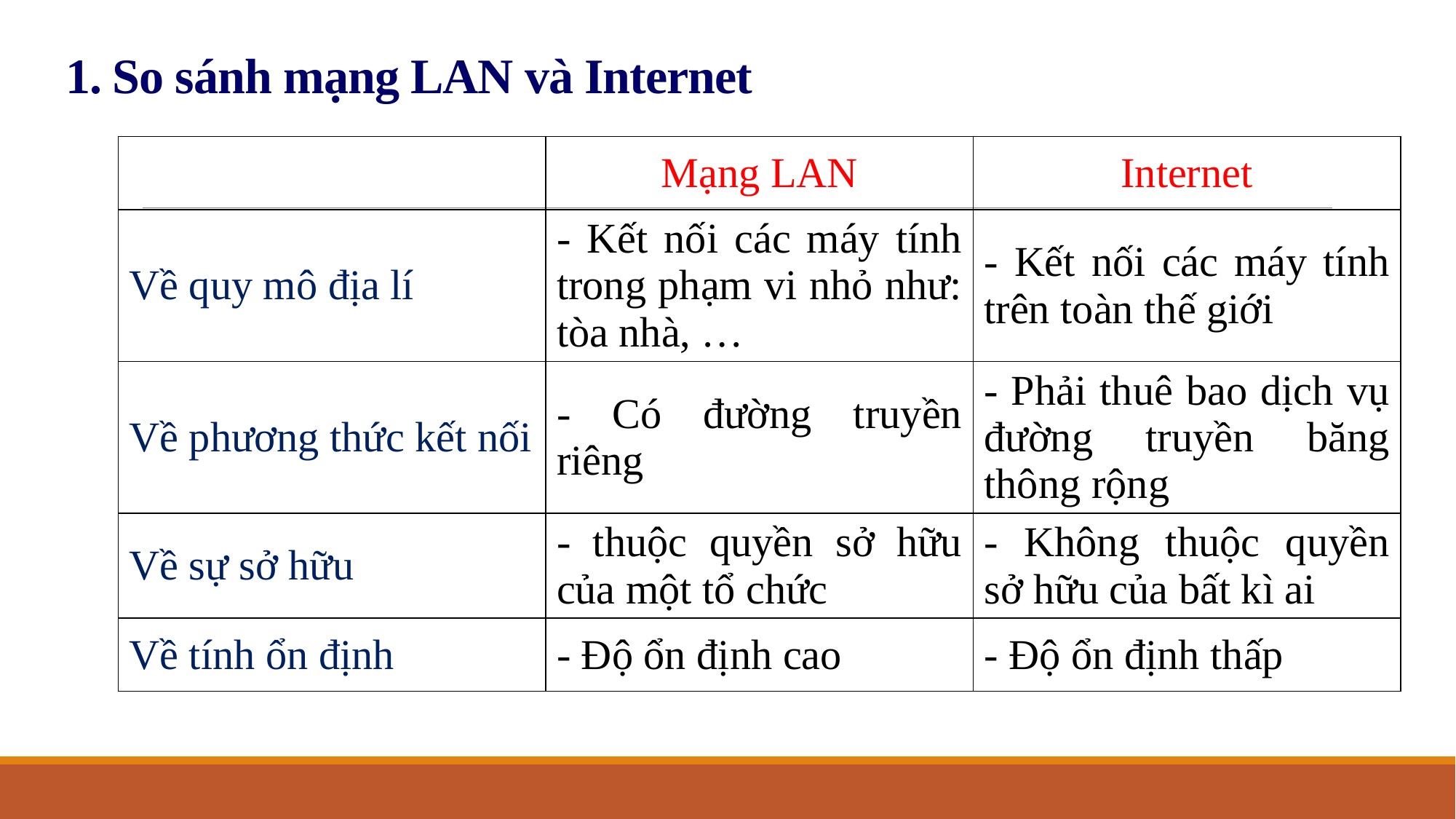

# 1. So sánh mạng LAN và Internet
|  | Mạng LAN | Internet |
| --- | --- | --- |
| Về quy mô địa lí | - Kết nối các máy tính trong phạm vi nhỏ như: tòa nhà, … | - Kết nối các máy tính trên toàn thế giới |
| Về phương thức kết nối | - Có đường truyền riêng | - Phải thuê bao dịch vụ đường truyền băng thông rộng |
| Về sự sở hữu | - thuộc quyền sở hữu của một tổ chức | - Không thuộc quyền sở hữu của bất kì ai |
| Về tính ổn định | - Độ ổn định cao | - Độ ổn định thấp |